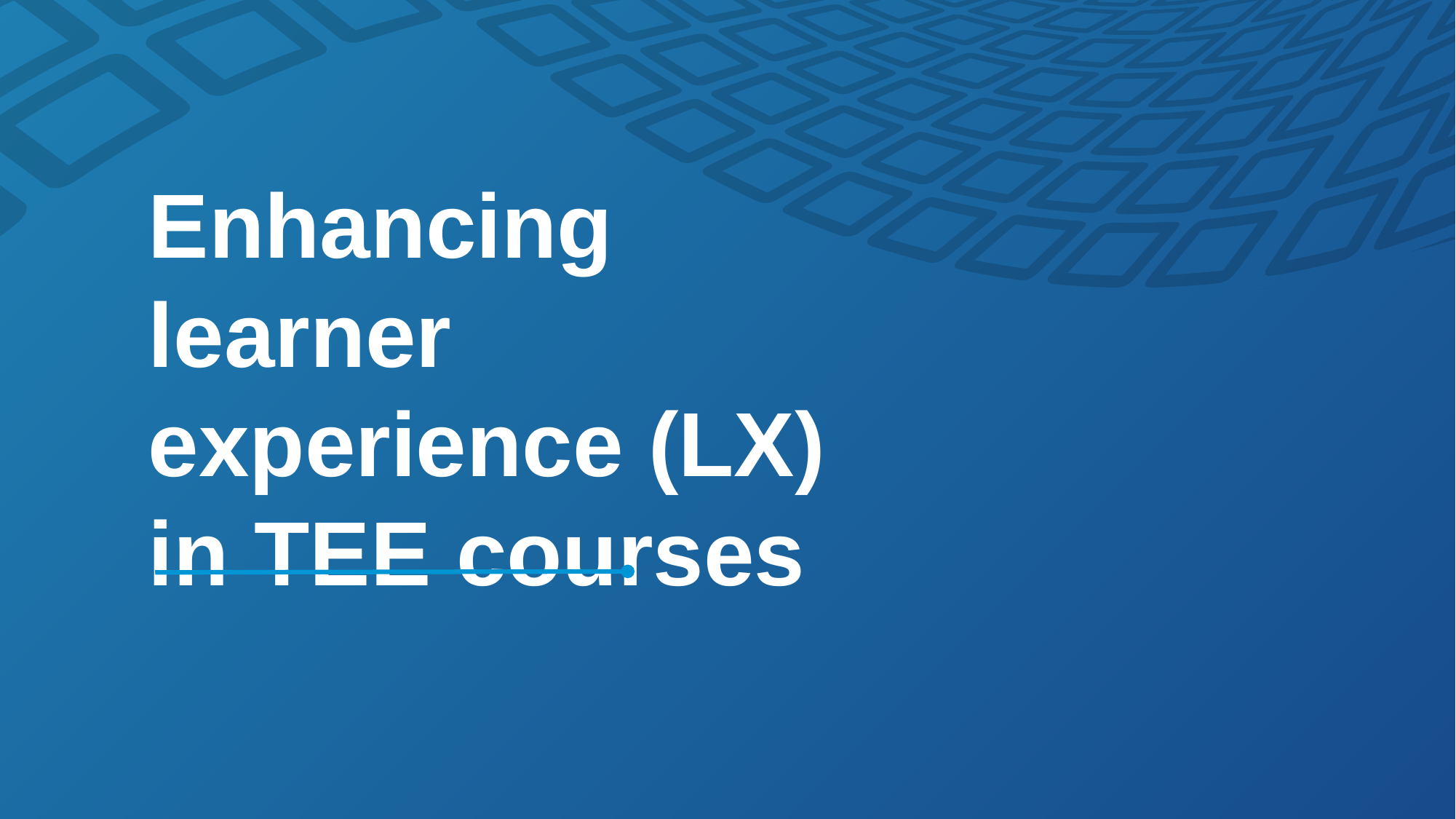

# Enhancing learner experience (LX) in TEE courses